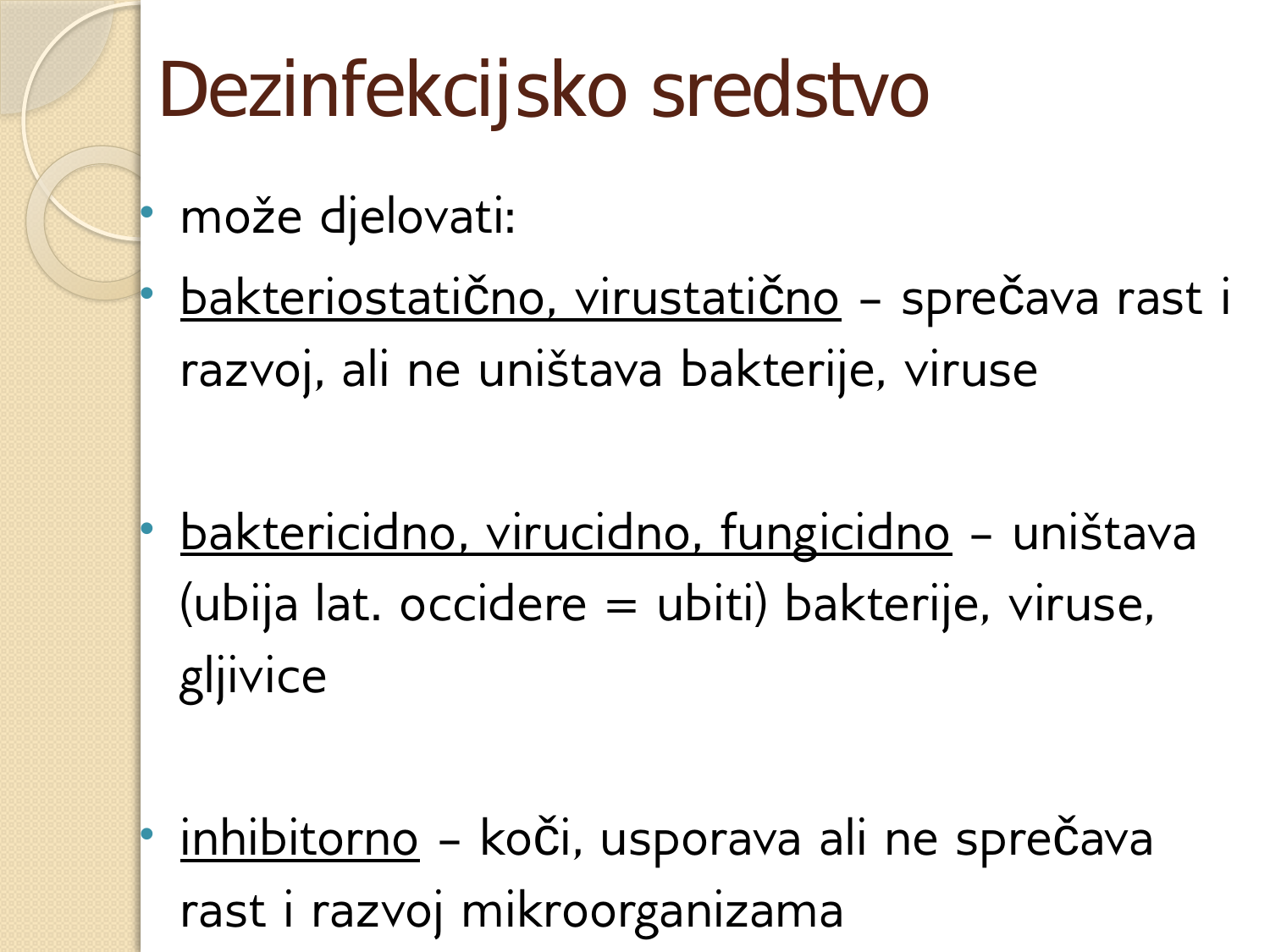

# Dezinfekcijsko sredstvo
može djelovati:
bakteriostatično, virustatično – sprečava rast i razvoj, ali ne uništava bakterije, viruse

baktericidno, virucidno, fungicidno – uništava (ubija lat. occidere = ubiti) bakterije, viruse, gljivice

inhibitorno – koči, usporava ali ne sprečava rast i razvoj mikroorganizama